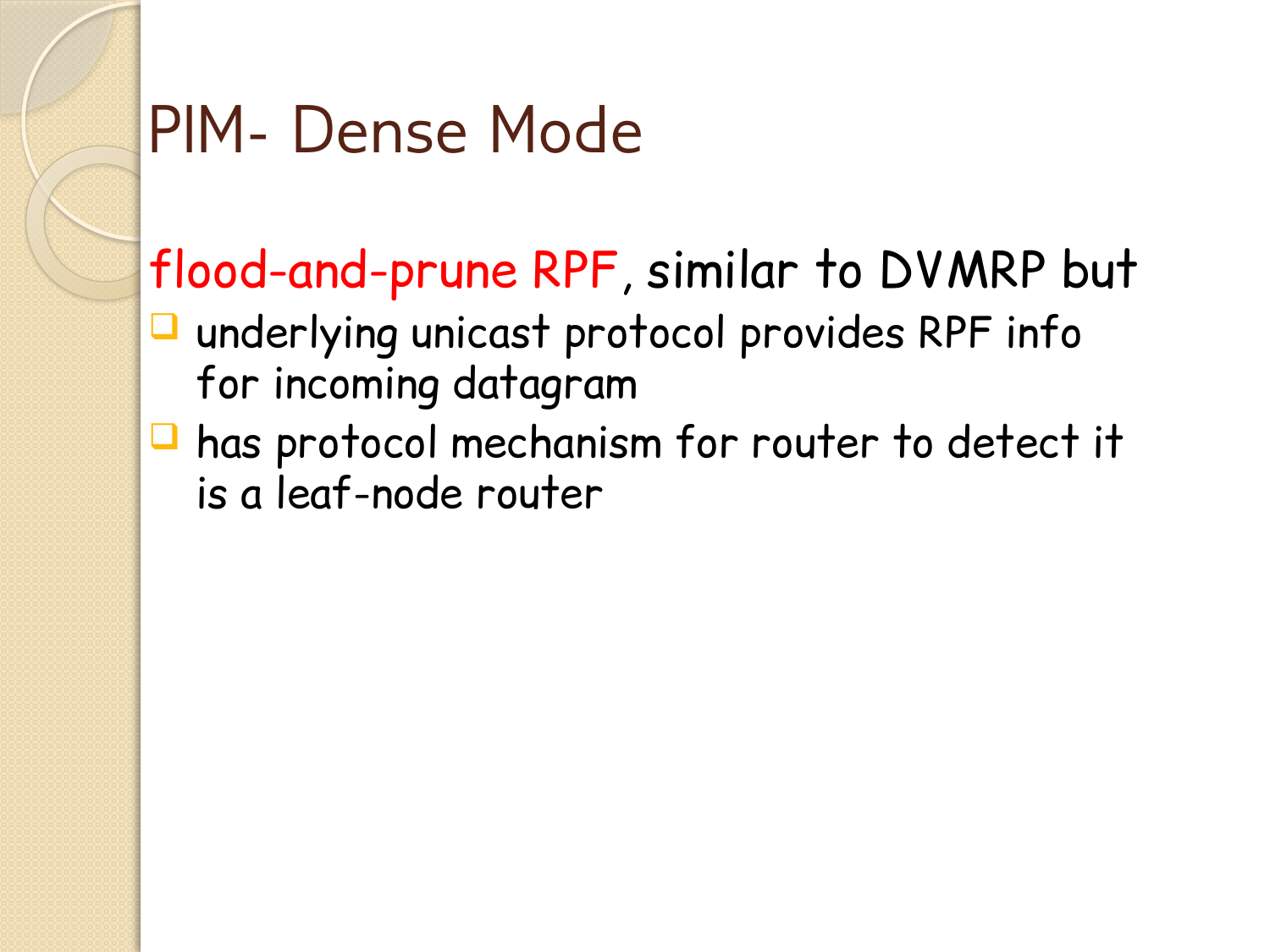

# PIM- Dense Mode
flood-and-prune RPF, similar to DVMRP but
underlying unicast protocol provides RPF info for incoming datagram
has protocol mechanism for router to detect it is a leaf-node router